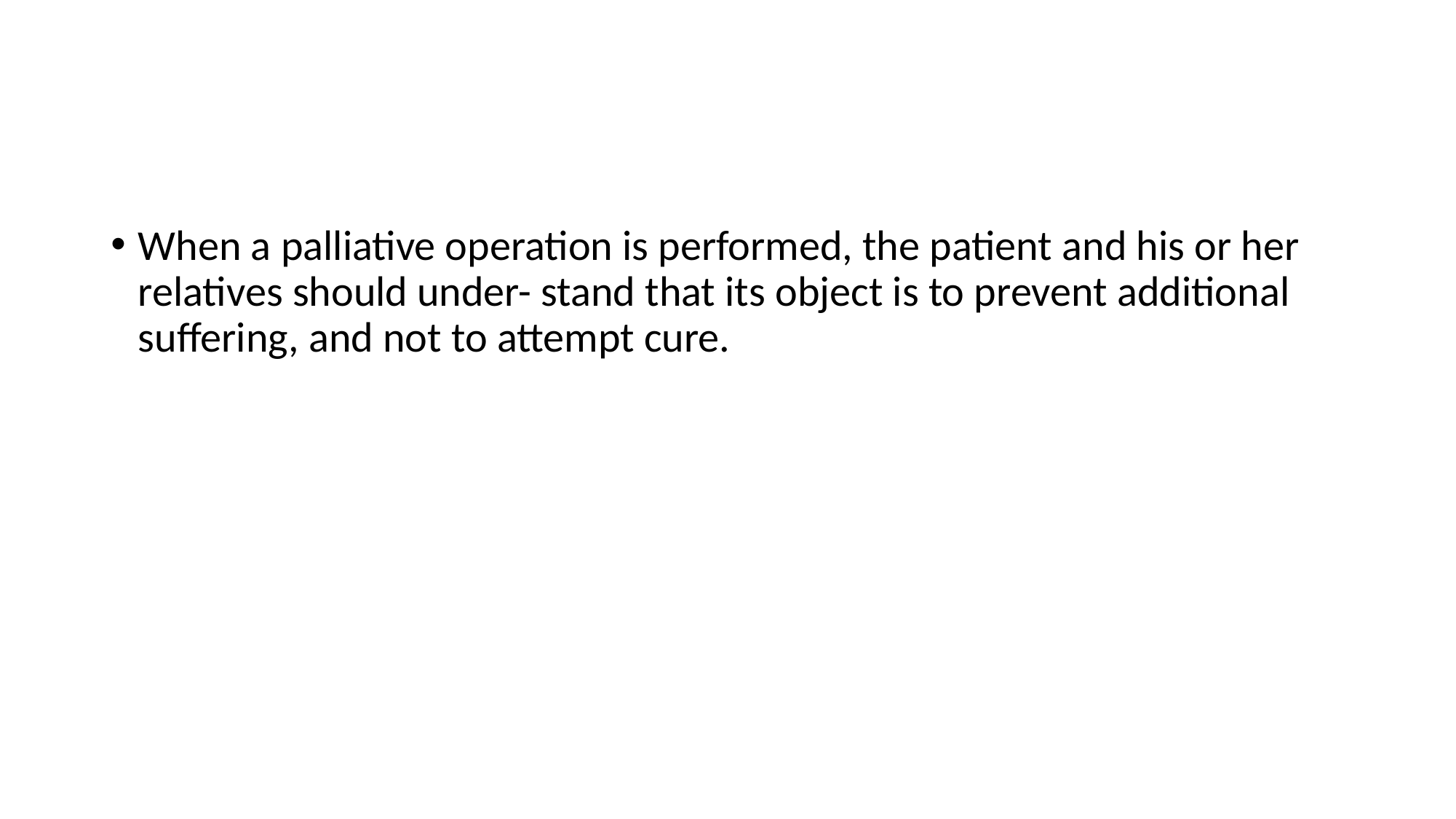

#
When a palliative operation is performed, the patient and his or her relatives should under- stand that its object is to prevent additional suffering, and not to attempt cure.